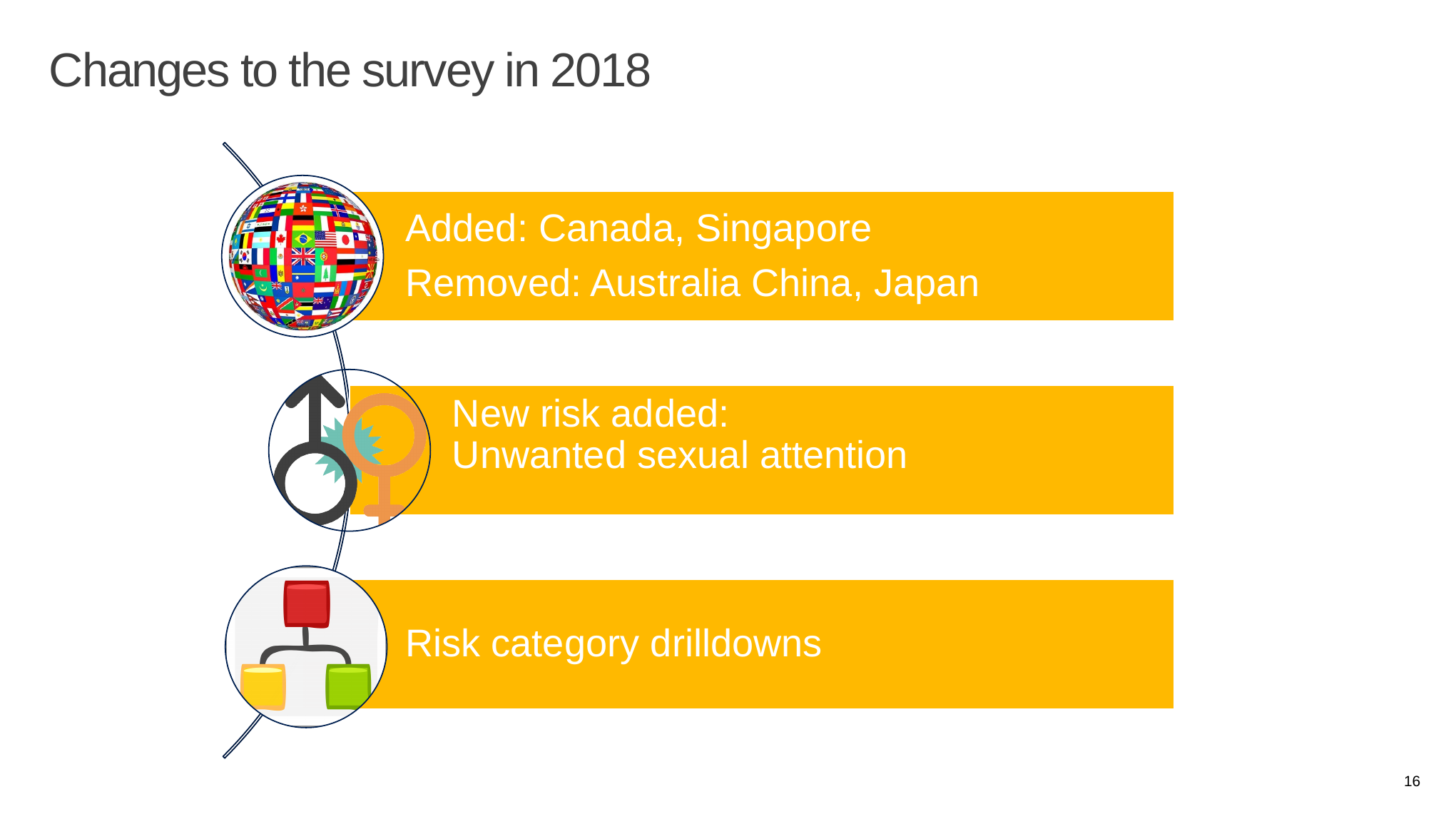

# Changes to the survey in 2018
Added: Canada, Singapore
Removed: Australia China, Japan
New risk added:
Unwanted sexual attention
Risk category drilldowns
16